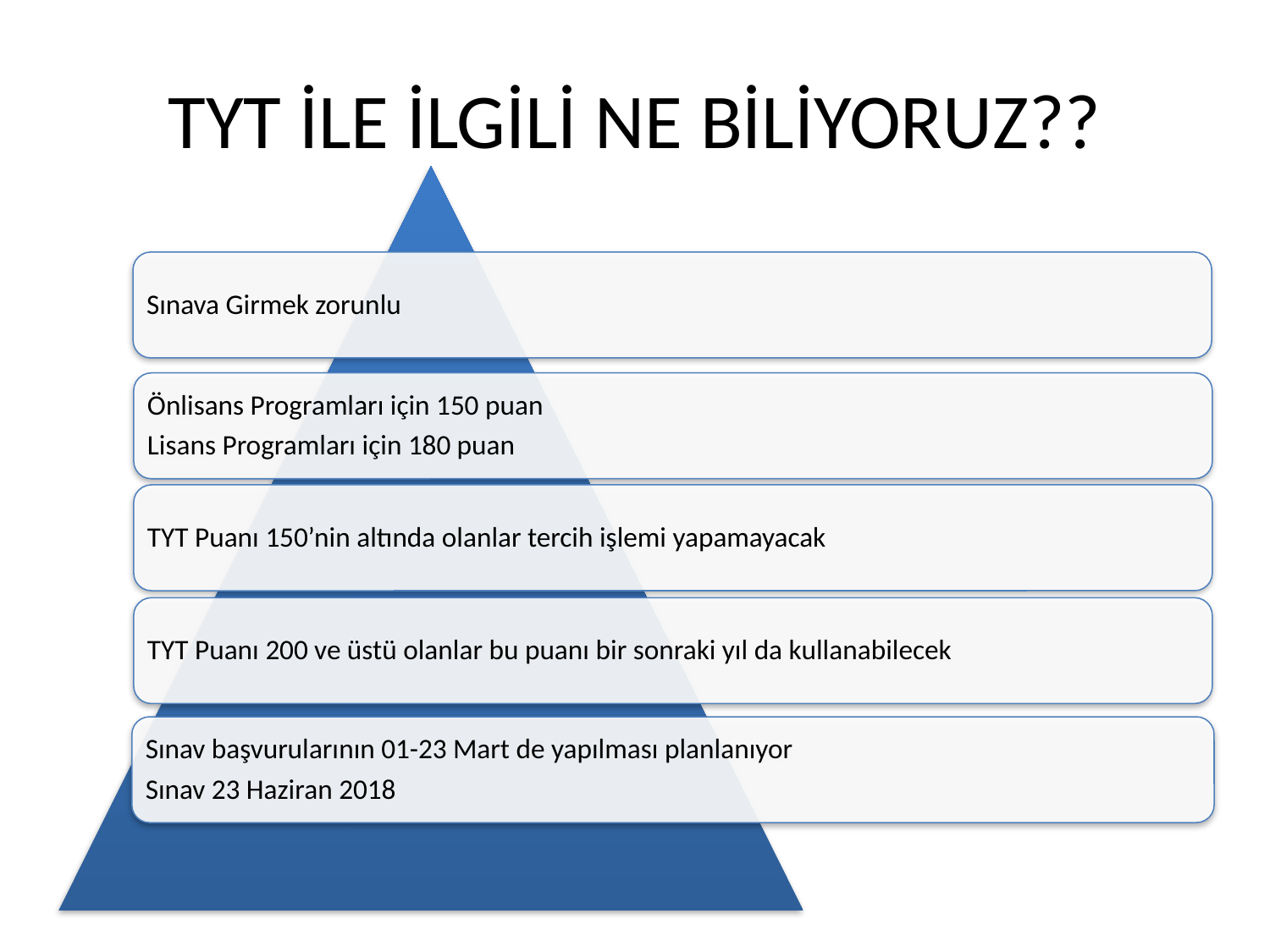

# TYT İLE İLGİLİ NE BİLİYORUZ??
Sınava Girmek zorunlu
Önlisans Programları için 150 puan
Lisans Programları için 180 puan
TYT Puanı 150’nin altında olanlar tercih işlemi yapamayacak
TYT Puanı 200 ve üstü olanlar bu puanı bir sonraki yıl da kullanabilecek
Sınav başvurularının 01-23 Mart de yapılması planlanıyor
Sınav 23 Haziran 2018